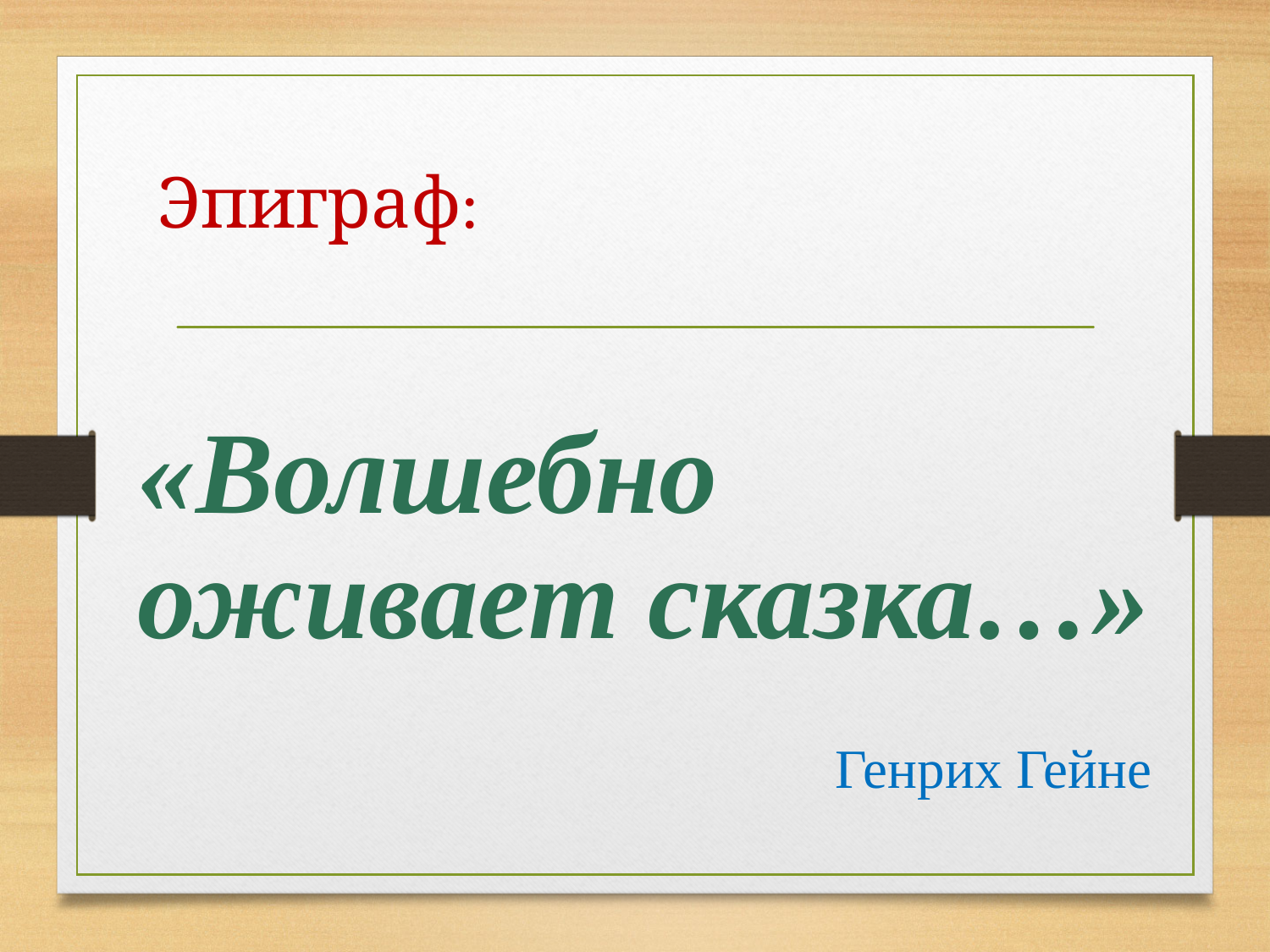

# Эпиграф:
«Волшебно оживает сказка…»
                                                                                                        Генрих Гейне